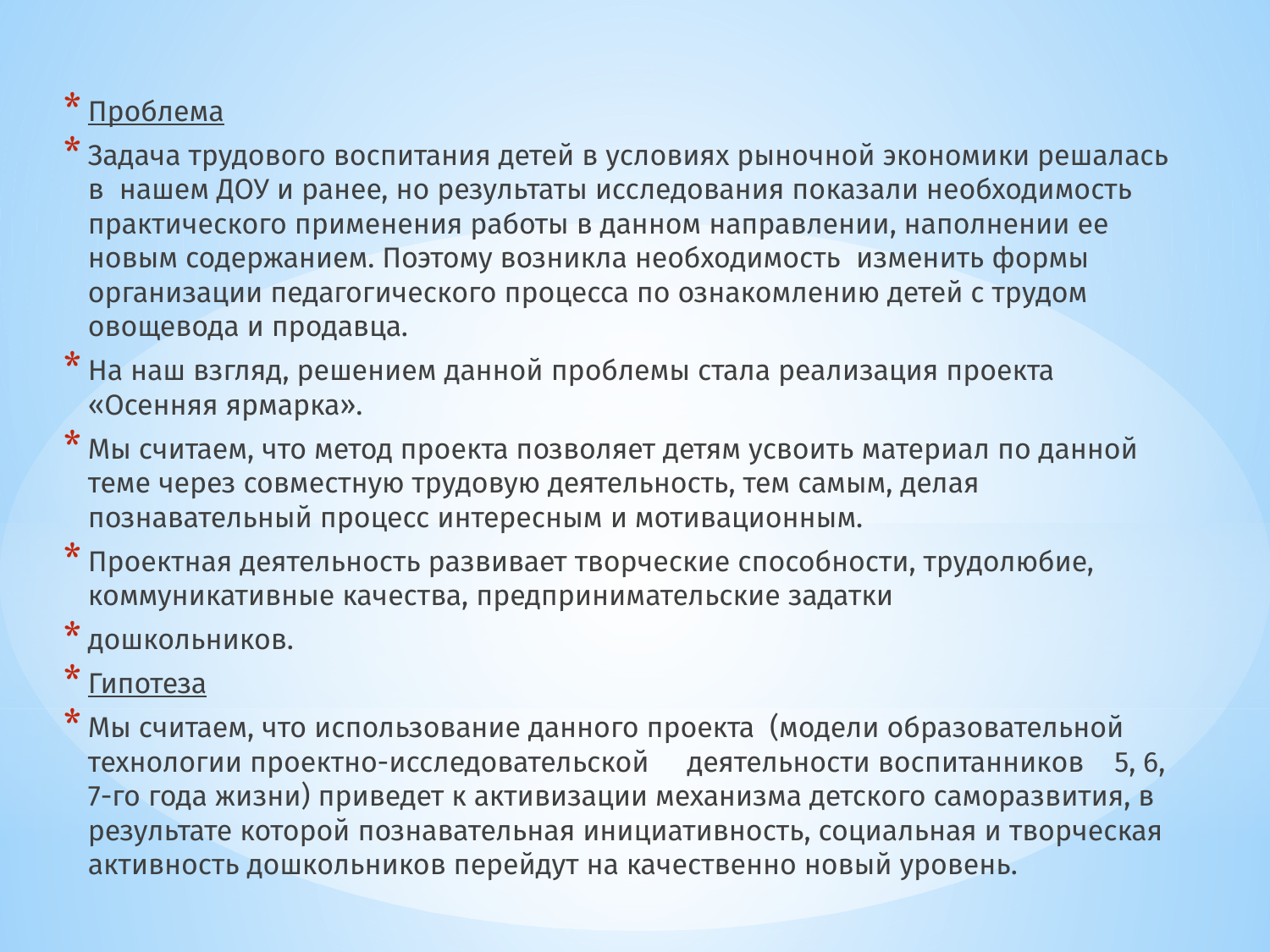

#
Проблема
Задача трудового воспитания детей в условиях рыночной экономики решалась в  нашем ДОУ и ранее, но результаты исследования показали необходимость практического применения работы в данном направлении, наполнении ее новым содержанием. Поэтому возникла необходимость  изменить формы организации педагогического процесса по ознакомлению детей с трудом овощевода и продавца.
На наш взгляд, решением данной проблемы стала реализация проекта «Осенняя ярмарка».
Мы считаем, что метод проекта позволяет детям усвоить материал по данной теме через совместную трудовую деятельность, тем самым, делая познавательный процесс интересным и мотивационным.
Проектная деятельность развивает творческие способности, трудолюбие, коммуникативные качества, предпринимательские задатки
дошкольников.
Гипотеза
Мы считаем, что использование данного проекта  (модели образовательной технологии проектно-исследовательской     деятельности воспитанников    5, 6,  7-го года жизни) приведет к активизации механизма детского саморазвития, в результате которой познавательная инициативность, социальная и творческая активность дошкольников перейдут на качественно новый уровень.